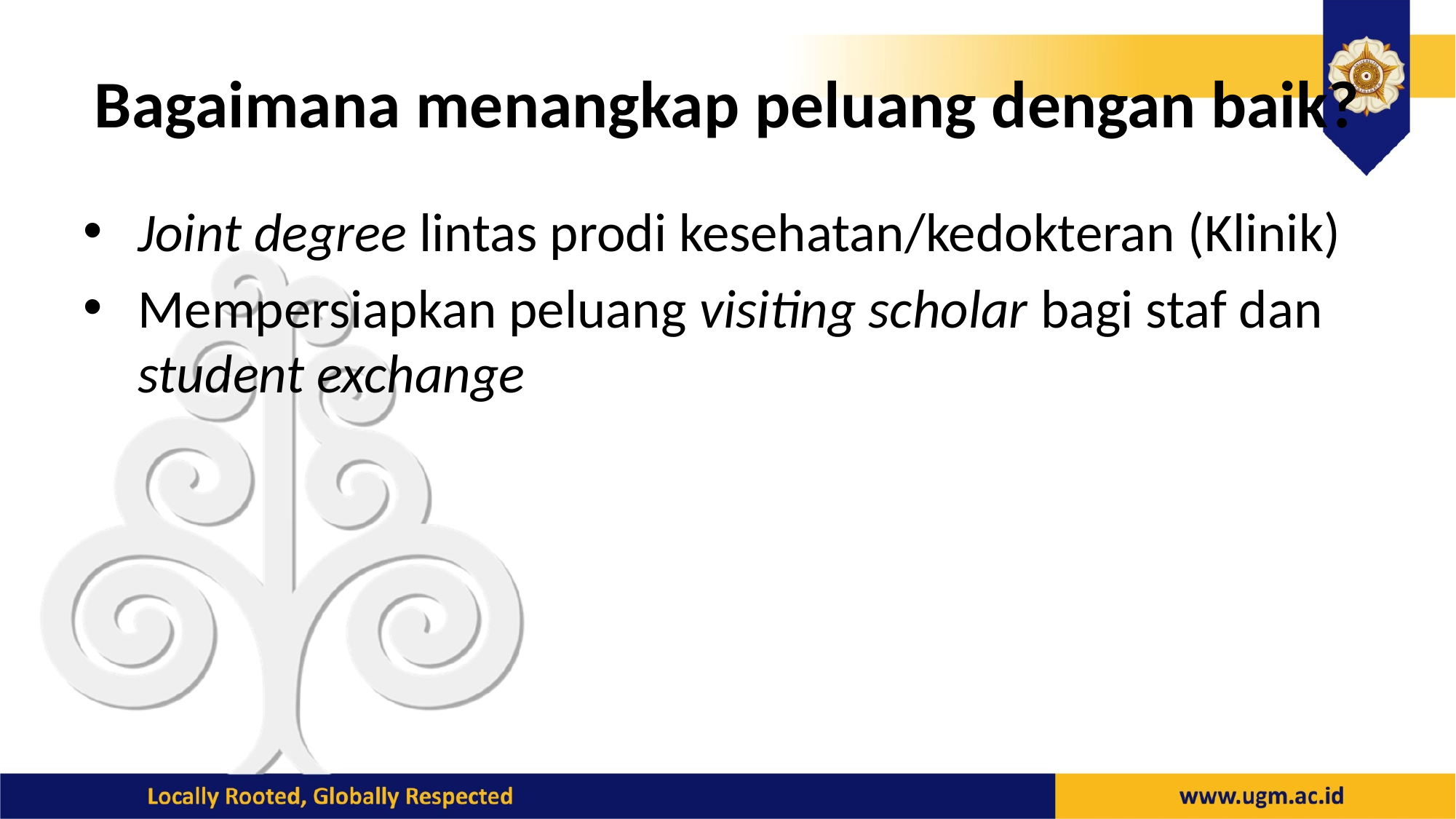

# Bagaimana menangkap peluang dengan baik?
Joint degree lintas prodi kesehatan/kedokteran (Klinik)
Mempersiapkan peluang visiting scholar bagi staf dan student exchange